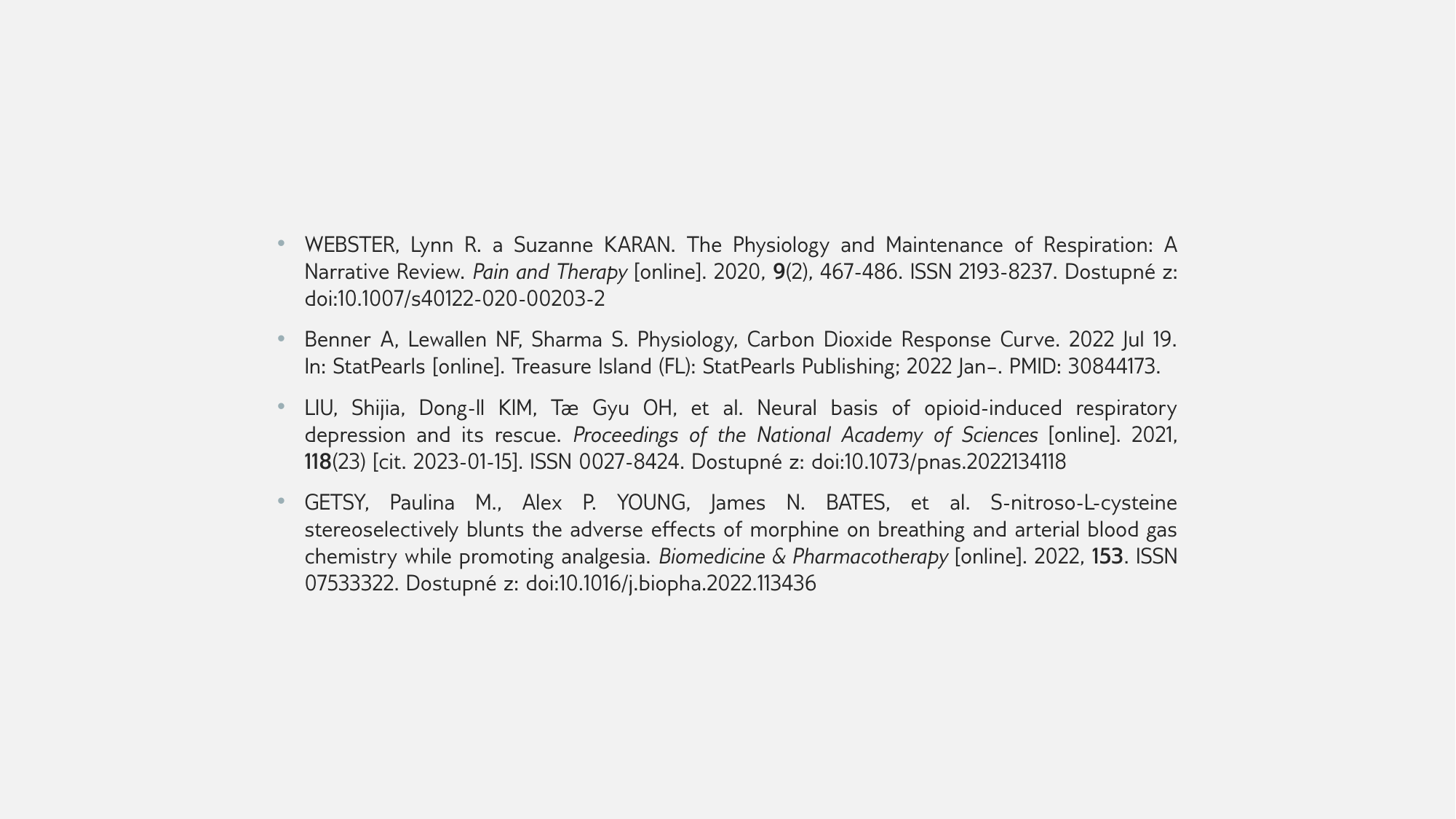

WEBSTER, Lynn R. a Suzanne KARAN. The Physiology and Maintenance of Respiration: A Narrative Review. Pain and Therapy [online]. 2020, 9(2), 467-486. ISSN 2193-8237. Dostupné z: doi:10.1007/s40122-020-00203-2
Benner A, Lewallen NF, Sharma S. Physiology, Carbon Dioxide Response Curve. 2022 Jul 19. In: StatPearls [online]. Treasure Island (FL): StatPearls Publishing; 2022 Jan–. PMID: 30844173.
LIU, Shijia, Dong-Il KIM, Tae Gyu OH, et al. Neural basis of opioid-induced respiratory depression and its rescue. Proceedings of the National Academy of Sciences [online]. 2021, 118(23) [cit. 2023-01-15]. ISSN 0027-8424. Dostupné z: doi:10.1073/pnas.2022134118
GETSY, Paulina M., Alex P. YOUNG, James N. BATES, et al. S-nitroso-L-cysteine stereoselectively blunts the adverse effects of morphine on breathing and arterial blood gas chemistry while promoting analgesia. Biomedicine & Pharmacotherapy [online]. 2022, 153. ISSN 07533322. Dostupné z: doi:10.1016/j.biopha.2022.113436